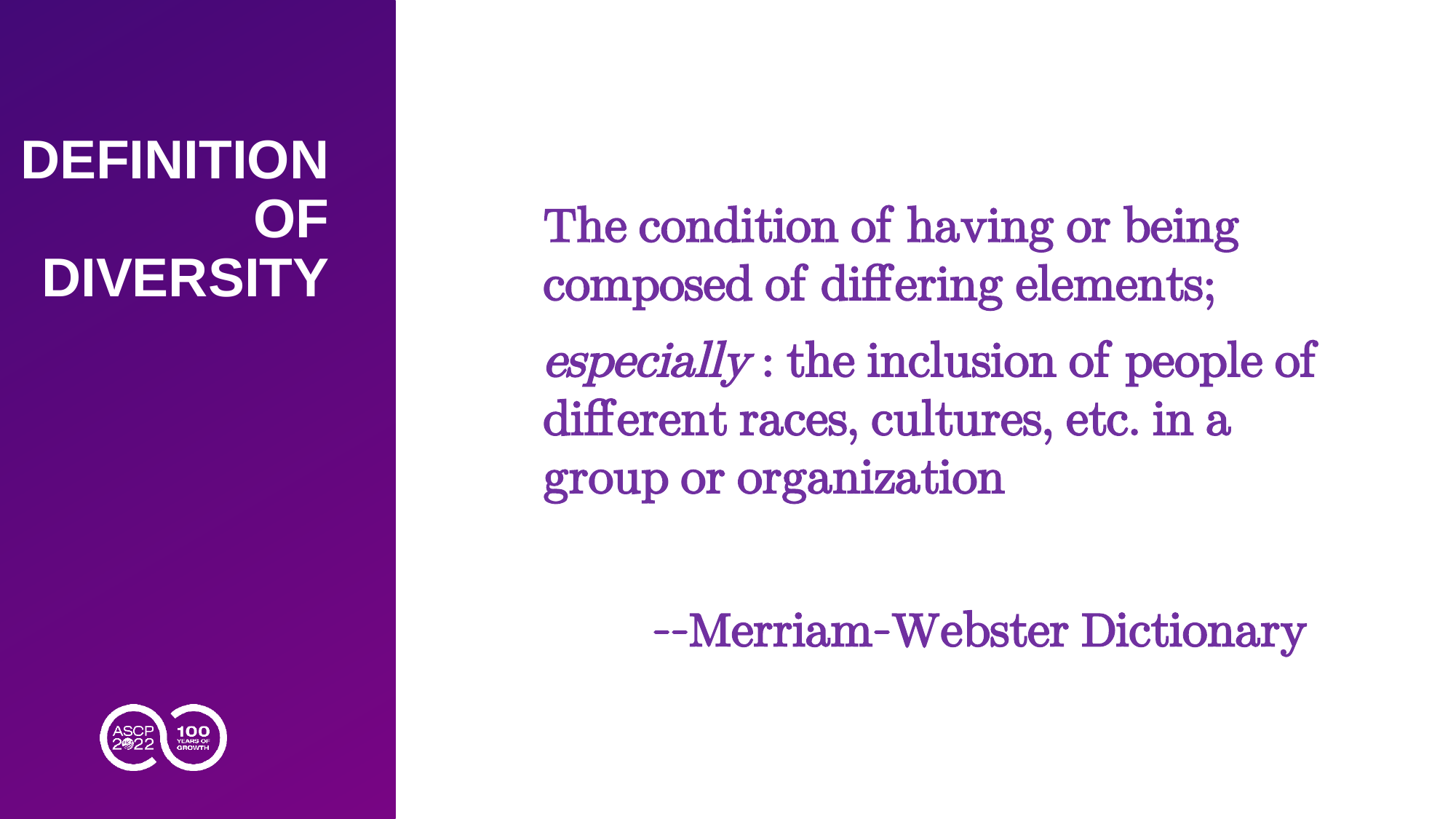

# DEFINITION OF DIVERSITY
The condition of having or being composed of differing elements;
especially : the inclusion of people of different races, cultures, etc. in a group or organization

	--Merriam-Webster Dictionary